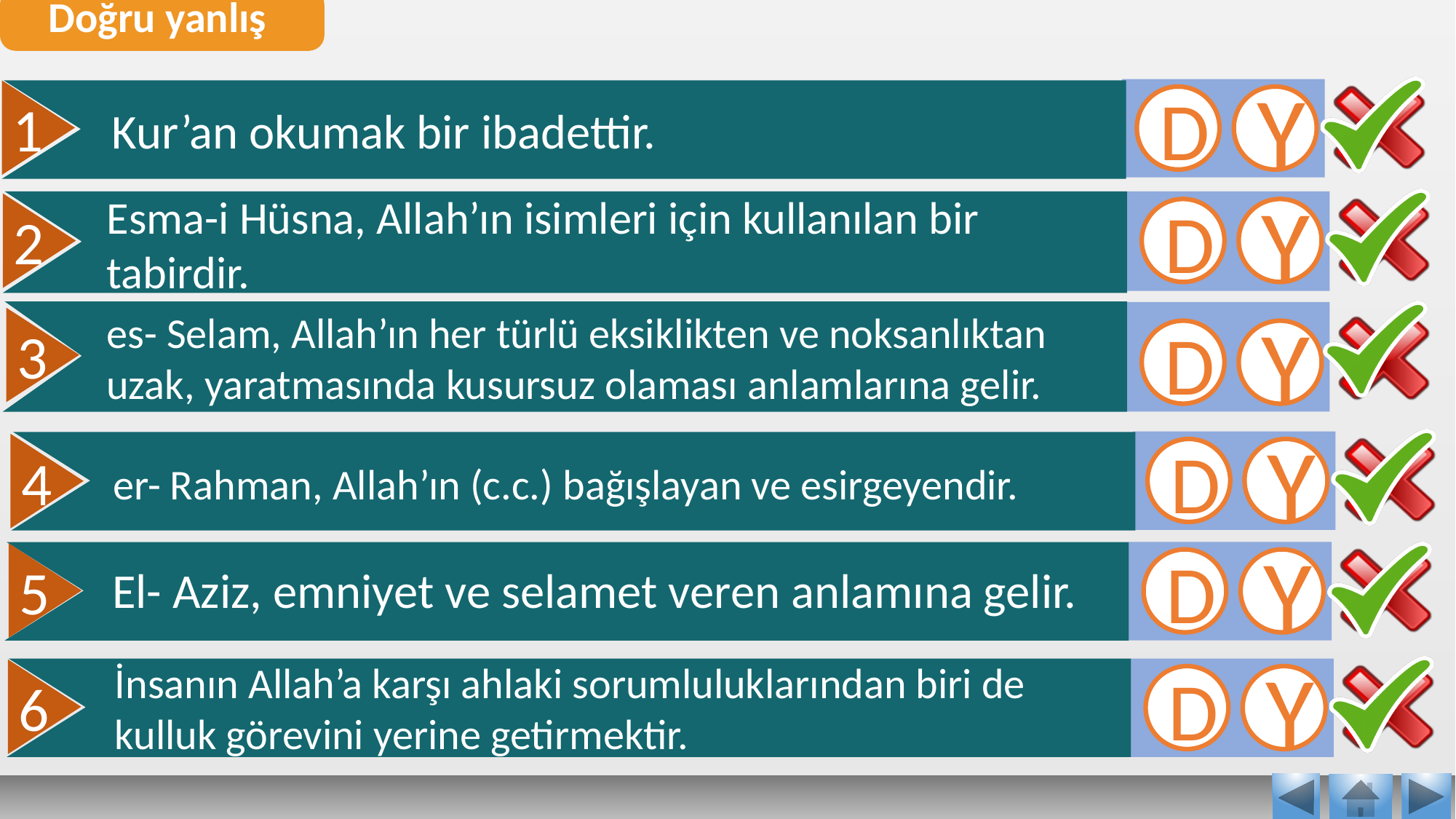

Doğru yanlış

D
Y
1
Kur’an okumak bir ibadettir.
Esma-i Hüsna, Allah’ın isimleri için kullanılan bir tabirdir.

D
Y
2

    es- Selam, Allah’ın her türlü eksiklikten ve noksanlıktan
    uzak, yaratmasında kusursuz olaması anlamlarına gelir.

3
D
Y

D
Y
4
er- Rahman, Allah’ın (c.c.) bağışlayan ve esirgeyendir.

D
Y
5
El- Aziz, emniyet ve selamet veren anlamına gelir.
İnsanın Allah’a karşı ahlaki sorumluluklarından biri de kulluk görevini yerine getirmektir.

D
Y
6